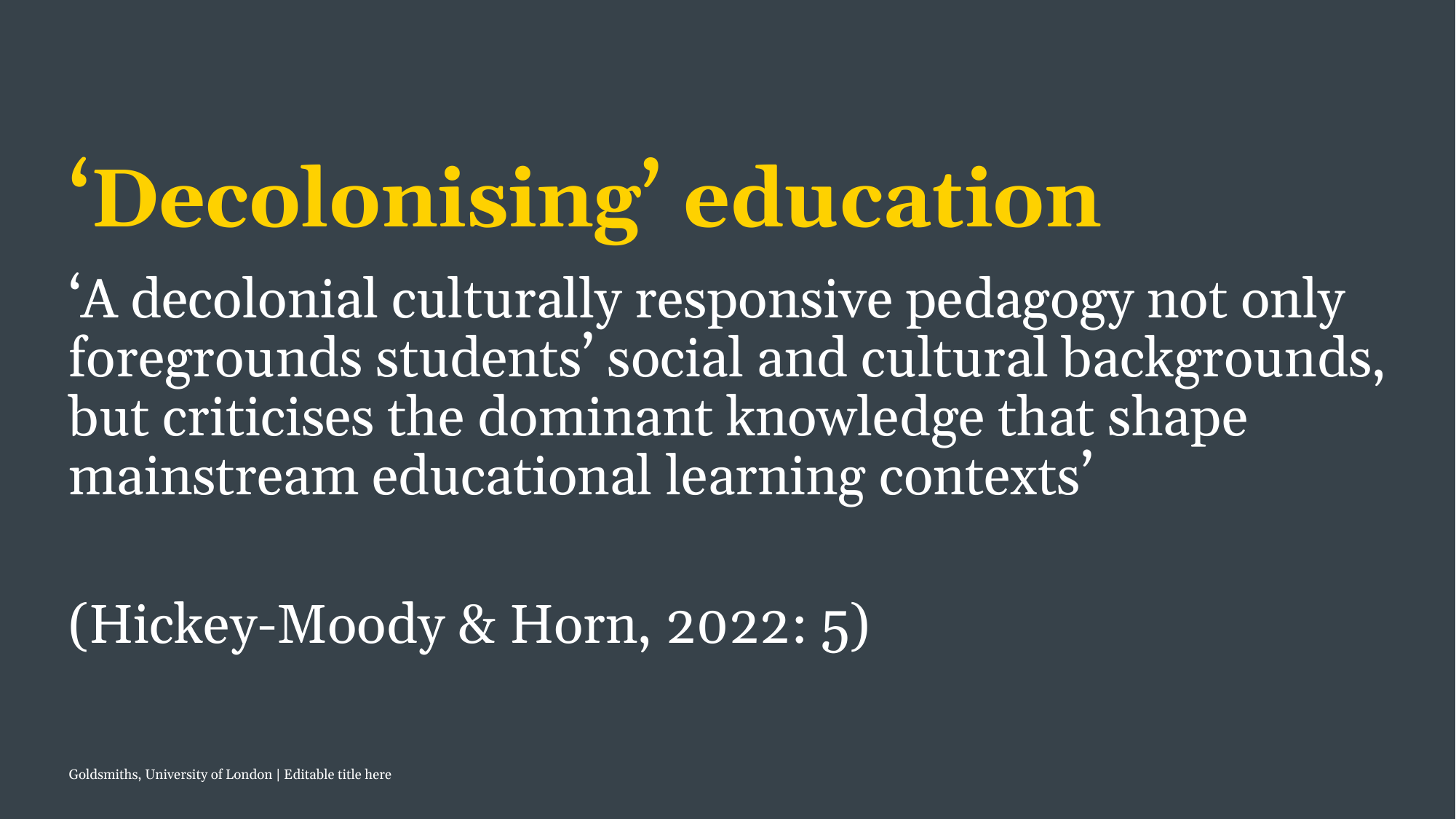

# ‘Decolonising’ education
‘A decolonial culturally responsive pedagogy not only foregrounds students’ social and cultural backgrounds, but criticises the dominant knowledge that shape mainstream educational learning contexts’

(Hickey-Moody & Horn, 2022: 5)
Goldsmiths, University of London | Editable title here